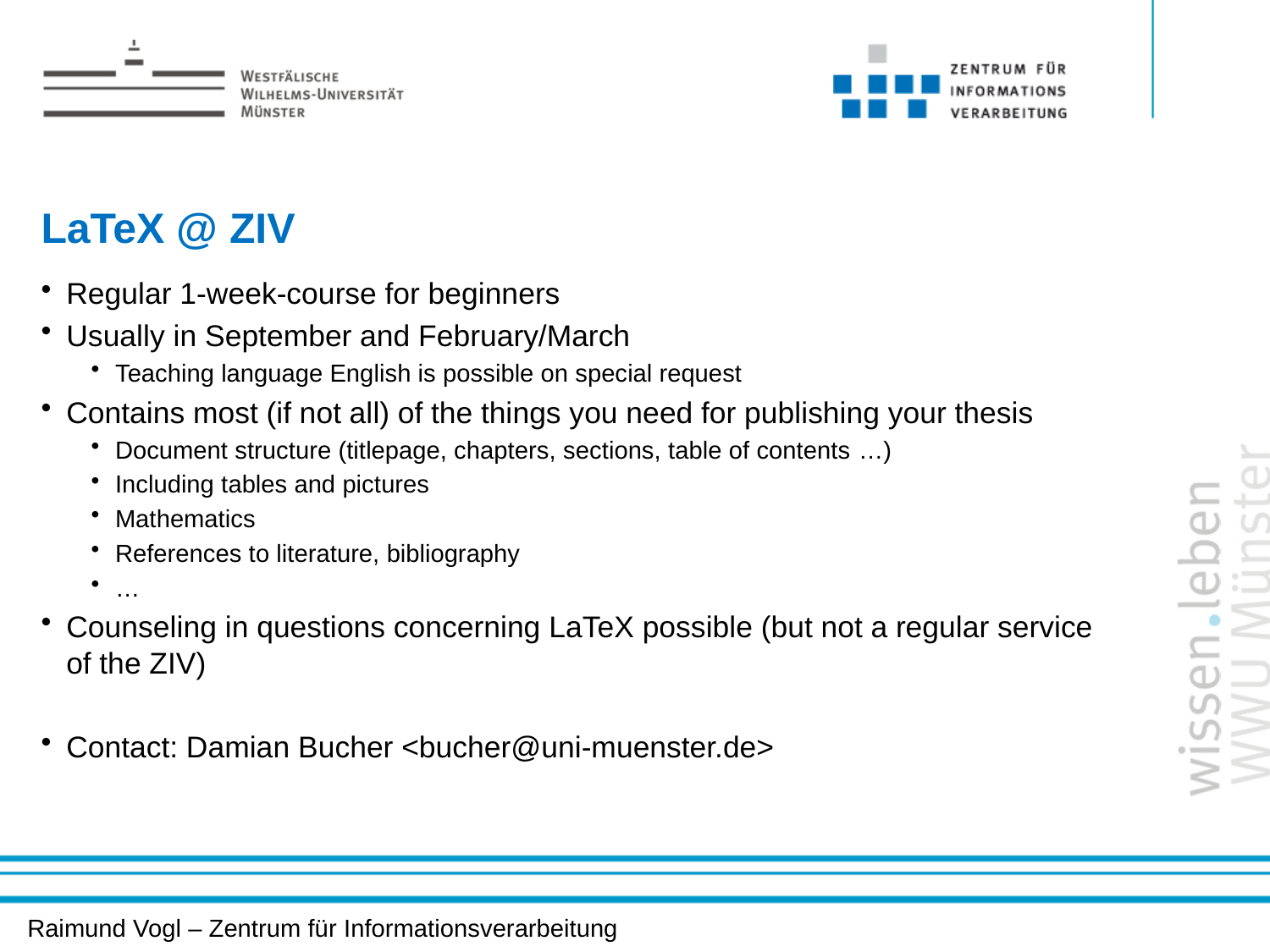

# LaTeX @ ZIV
Regular 1-week-course for beginners
Usually in September and February/March
Teaching language English is possible on special request
Contains most (if not all) of the things you need for publishing your thesis
Document structure (titlepage, chapters, sections, table of contents …)
Including tables and pictures
Mathematics
References to literature, bibliography
…
Counseling in questions concerning LaTeX possible (but not a regular service of the ZIV)

Contact: Damian Bucher <bucher@uni-muenster.de>